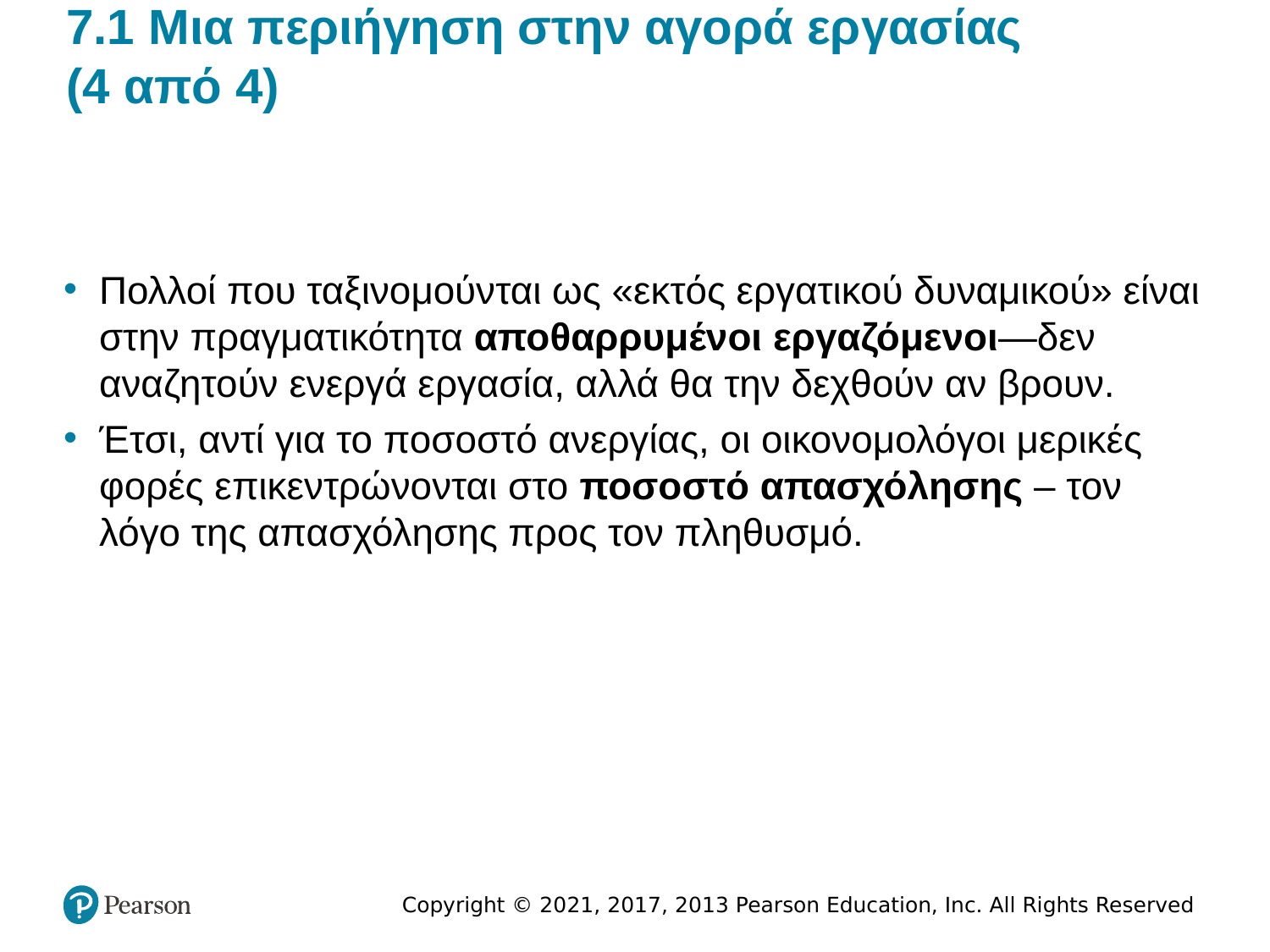

# 7.1 Μια περιήγηση στην αγορά εργασίας (4 από 4)
Πολλοί που ταξινομούνται ως «εκτός εργατικού δυναμικού» είναι στην πραγματικότητα αποθαρρυμένοι εργαζόμενοι—δεν αναζητούν ενεργά εργασία, αλλά θα την δεχθούν αν βρουν.
Έτσι, αντί για το ποσοστό ανεργίας, οι οικονομολόγοι μερικές φορές επικεντρώνονται στο ποσοστό απασχόλησης – τον λόγο της απασχόλησης προς τον πληθυσμό.